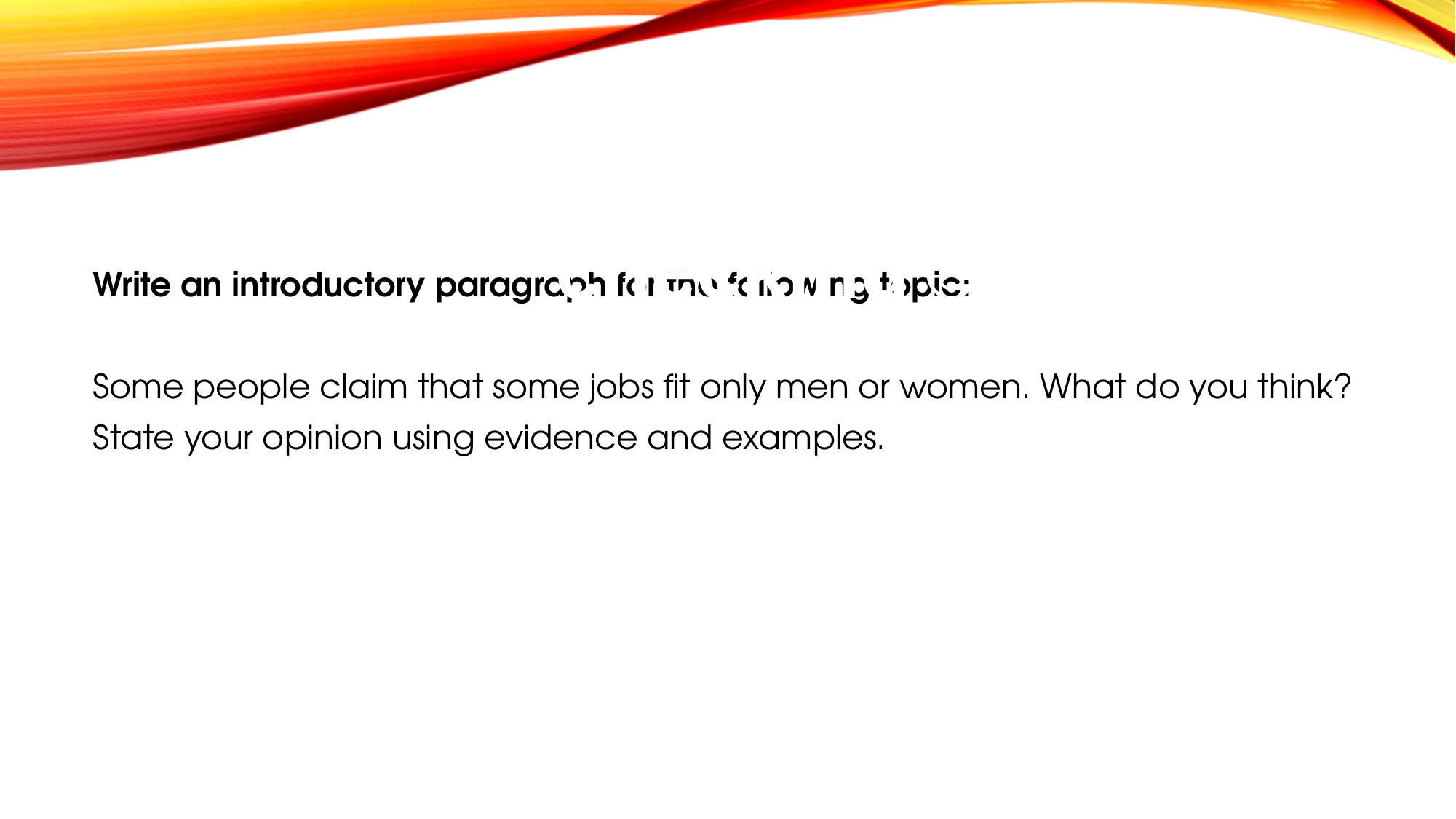

Just checking☺
Write an introductory paragraph for the following topic:

Some people claim that some jobs fit only men or women. What do you think?
State your opinion using evidence and examples.